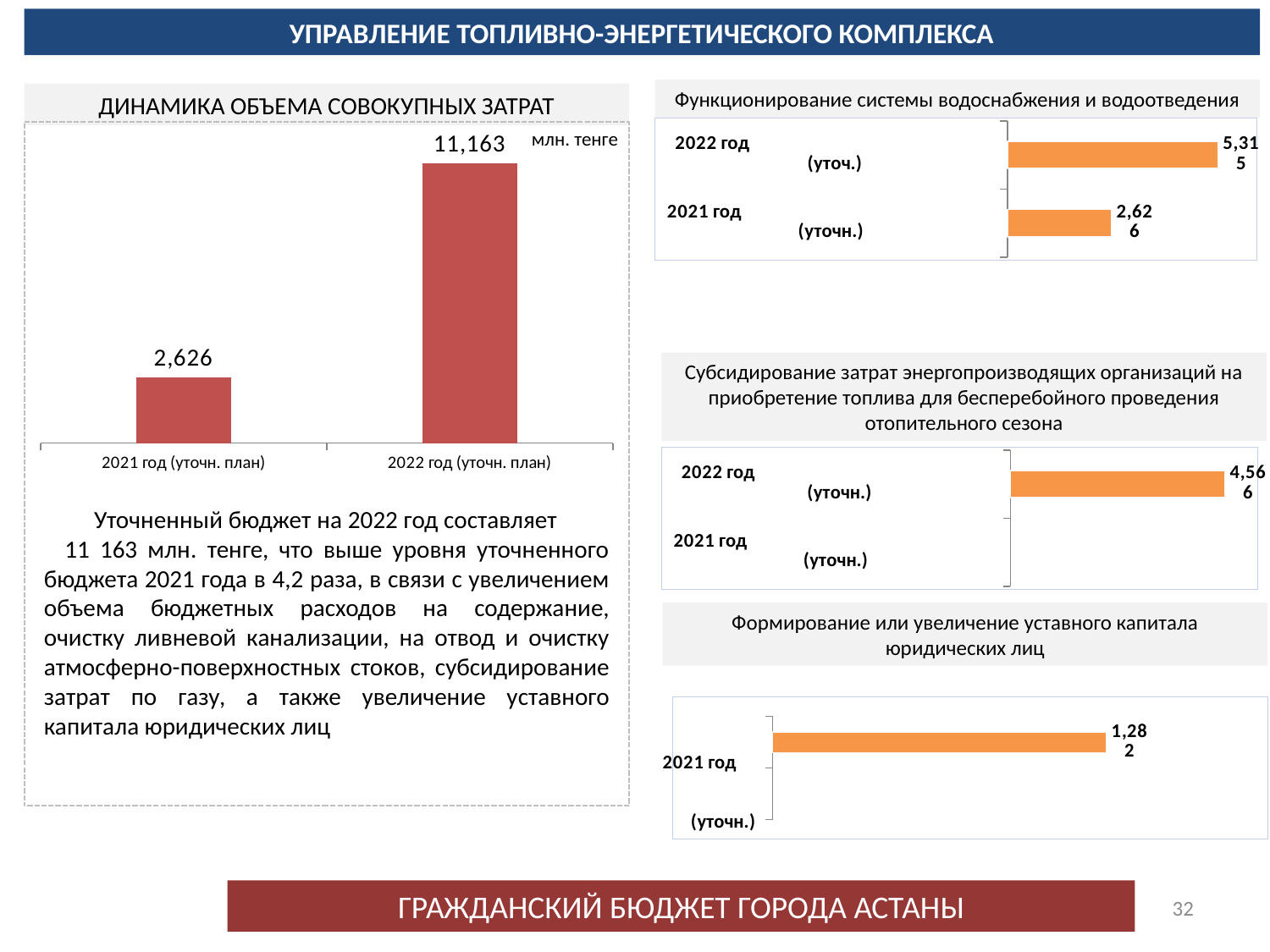

УПРАВЛЕНИЕ ТОПЛИВНО-ЭНЕРГЕТИЧЕСКОГО КОМПЛЕКСА

### Chart

| Category | Всего расходов |
|---|---|
| 2021 год (уточн. план) | 2625.949 |
| 2022 год (уточн. план) | 11162.8 |
Функционирование системы водоснабжения и водоотведения
ДИНАМИКА ОБЪЕМА СОВОКУПНЫХ ЗАТРАТ

### Chart

| Category | Столбец1 |
|---|---|
| 2021 год                                                                 (уточн.) | 2625.949 |
| 2022 год                                                               (уточ.) | 5314.6 |
млн. тенге

Субсидирование затрат энергопроизводящих организаций на приобретение топлива для бесперебойного проведения отопительного сезона

### Chart

| Category | Столбец1 |
|---|---|
| 2021 год                                                                 (уточн.) | None |
| 2022 год                                                               (уточн.) | 4566.3 |
Уточненный бюджет на 2022 год составляет            11 163 млн. тенге, что выше уровня уточненного бюджета 2021 года в 4,2 раза, в связи с увеличением объема бюджетных расходов на содержание, очистку ливневой канализации, на отвод и очистку атмосферно-поверхностных стоков, субсидирование затрат по газу, а также увеличение уставного капитала юридических лиц

Формирование или увеличение уставного капитала юридических лиц

### Chart

| Category | Столбец1 |
|---|---|
| 2021 год                                                                 (уточн.) | None |
| 2022 год                                                               (уточн.) | 1281.8 |
ГРАЖДАНСКИЙ БЮДЖЕТ ГОРОДА АСТАНЫ
32